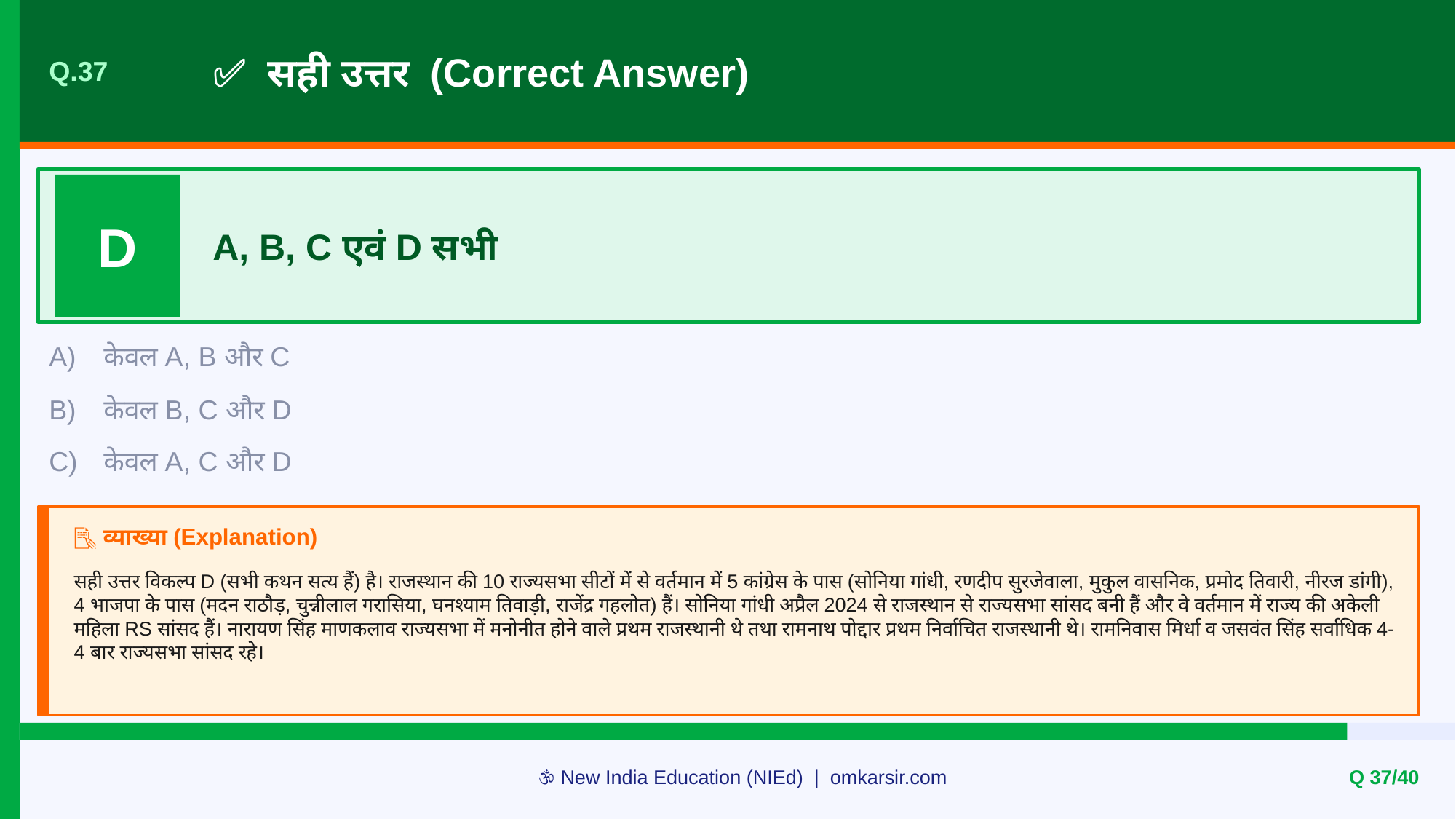

✅  सही उत्तर  (Correct Answer)
Q.37

D
A, B, C एवं D सभी
A)
केवल A, B और C
B)
केवल B, C और D
C)
केवल A, C और D

📝 व्याख्या (Explanation)
सही उत्तर विकल्प D (सभी कथन सत्य हैं) है। राजस्थान की 10 राज्यसभा सीटों में से वर्तमान में 5 कांग्रेस के पास (सोनिया गांधी, रणदीप सुरजेवाला, मुकुल वासनिक, प्रमोद तिवारी, नीरज डांगी), 4 भाजपा के पास (मदन राठौड़, चुन्नीलाल गरासिया, घनश्याम तिवाड़ी, राजेंद्र गहलोत) हैं। सोनिया गांधी अप्रैल 2024 से राजस्थान से राज्यसभा सांसद बनी हैं और वे वर्तमान में राज्य की अकेली महिला RS सांसद हैं। नारायण सिंह माणकलाव राज्यसभा में मनोनीत होने वाले प्रथम राजस्थानी थे तथा रामनाथ पोद्दार प्रथम निर्वाचित राजस्थानी थे। रामनिवास मिर्धा व जसवंत सिंह सर्वाधिक 4-4 बार राज्यसभा सांसद रहे।

🕉️ New India Education (NIEd)  |  omkarsir.com
Q 37/40